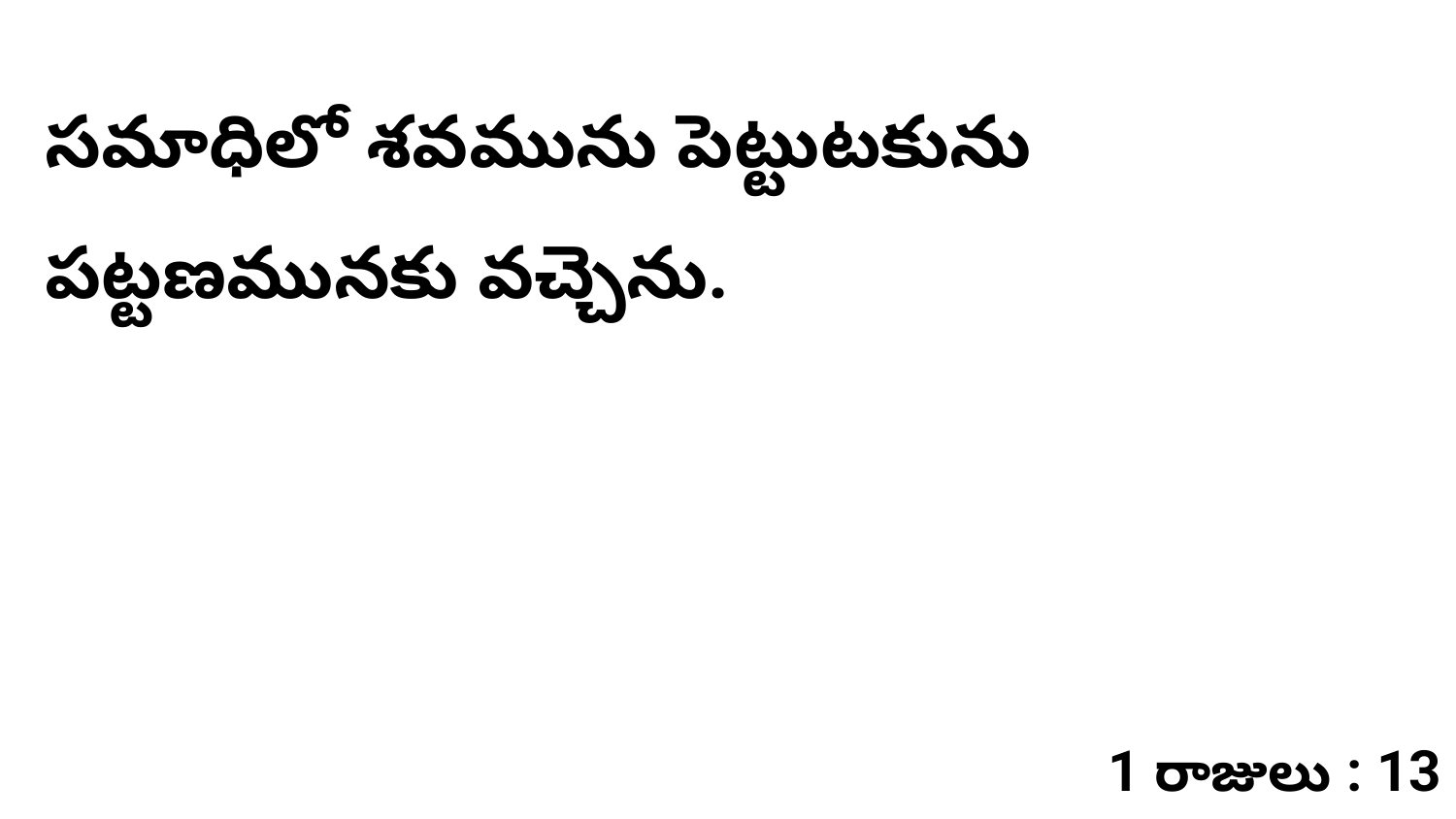

సమాధిలో శవమును పెట్టుటకును పట్టణమునకు వచ్చెను.
1 రాజులు : 13